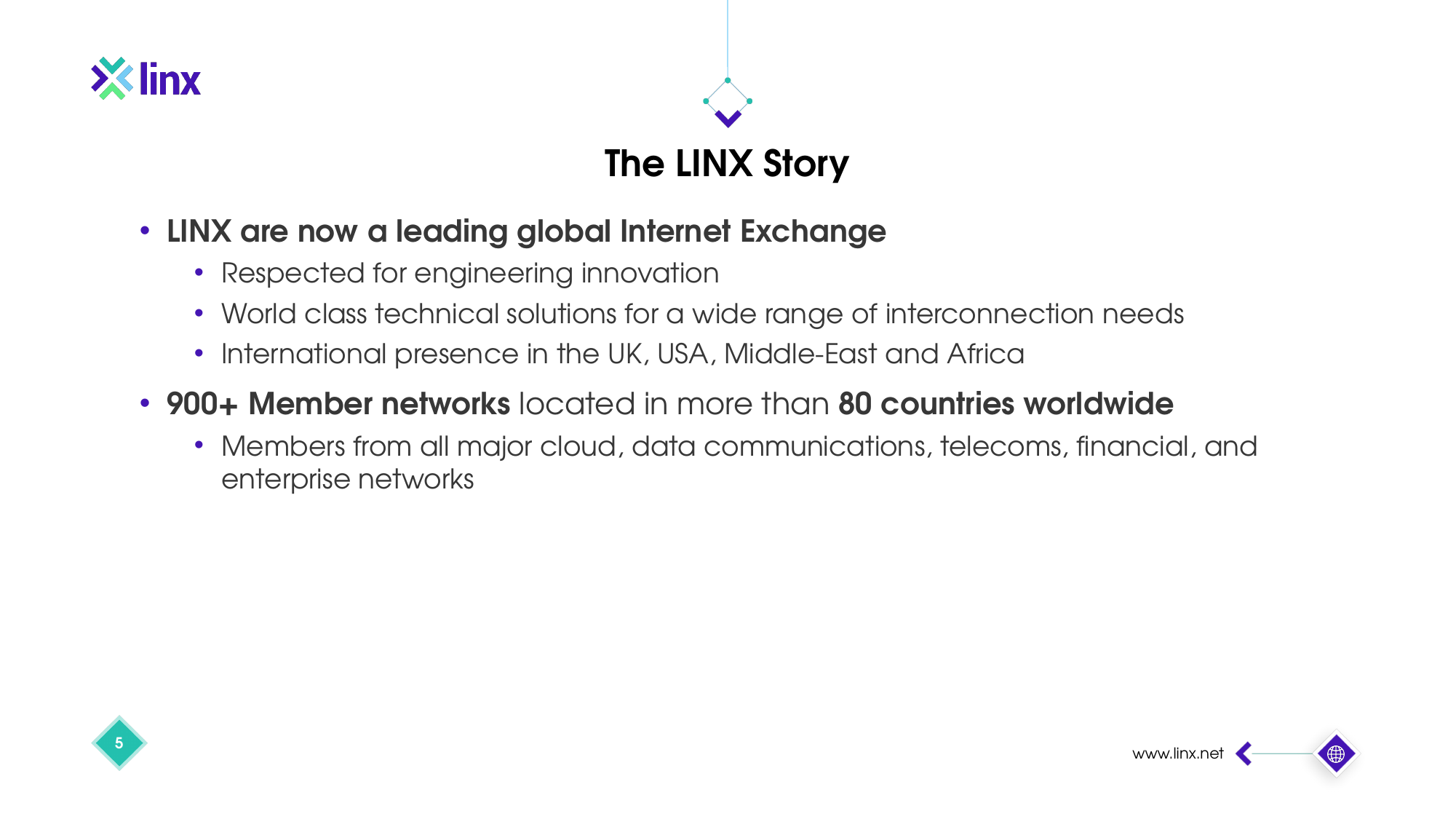

The LINX Story
LINX are now a leading global Internet Exchange
Respected for engineering innovation
World class technical solutions for a wide range of interconnection needs
International presence in the UK, USA, Middle-East and Africa
900+ Member networks located in more than 80 countries worldwide
Members from all major cloud, data communications, telecoms, financial, and enterprise networks